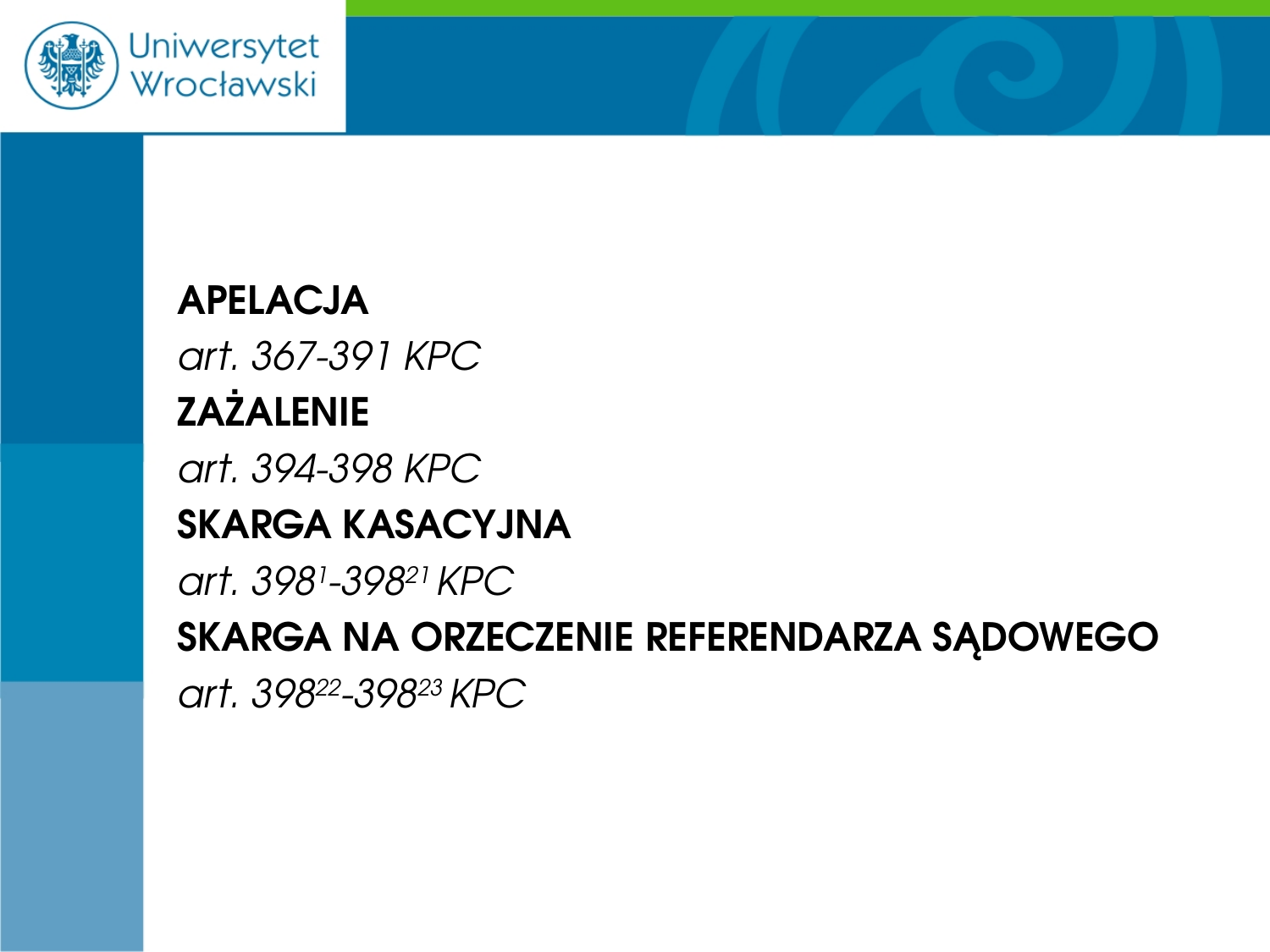

#

APELACJA
art. 367-391 KPC
ZAŻALENIE
art. 394-398 KPC
SKARGA KASACYJNA
art. 3981-39821 KPC
SKARGA NA ORZECZENIE REFERENDARZA SĄDOWEGO
art. 39822-39823 KPC